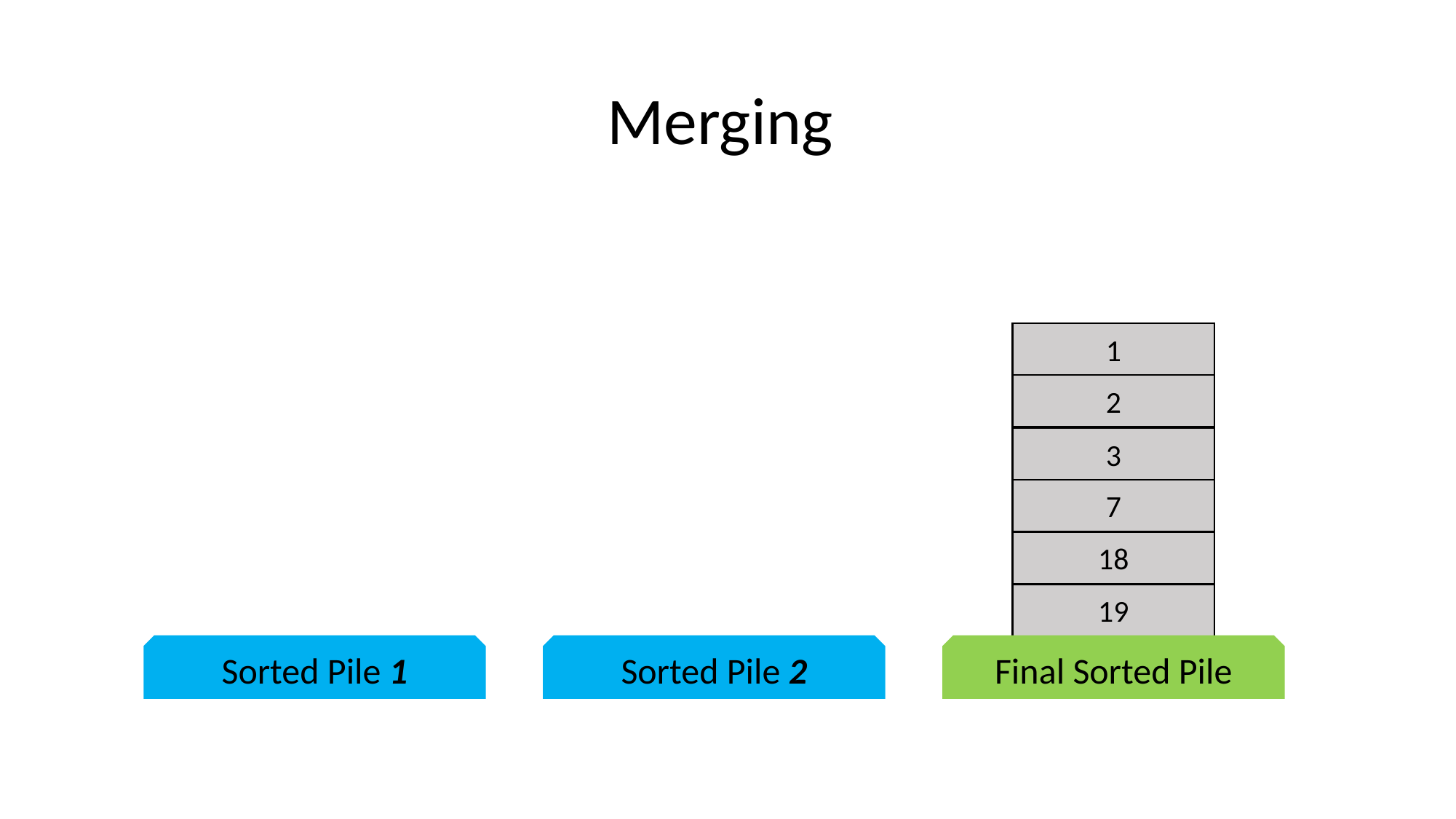

# Merging
1
2
3
7
18
19
Sorted Pile 1
Sorted Pile 2
Final Sorted Pile